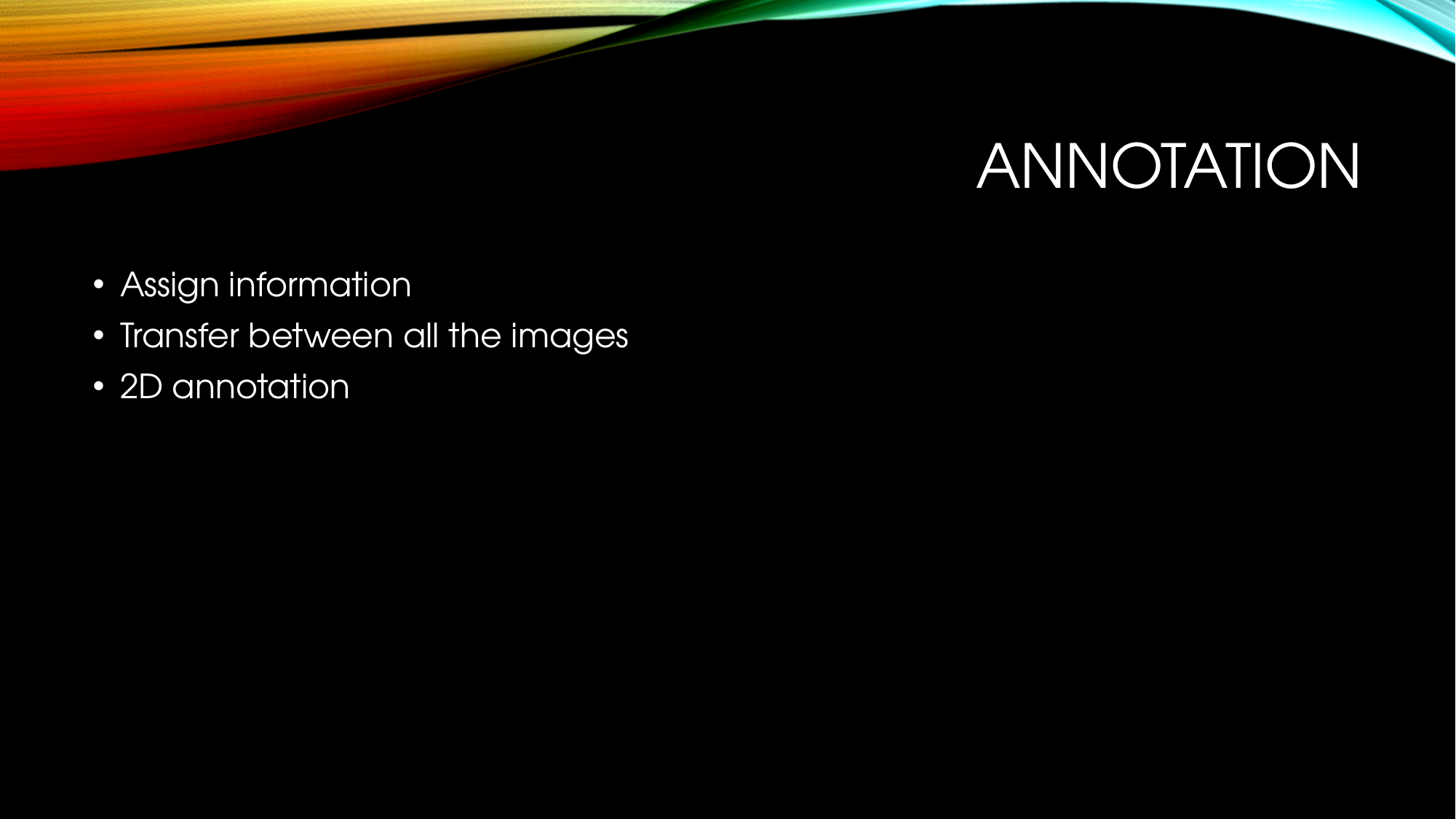

# Annotation
Assign information
Transfer between all the images
2D annotation